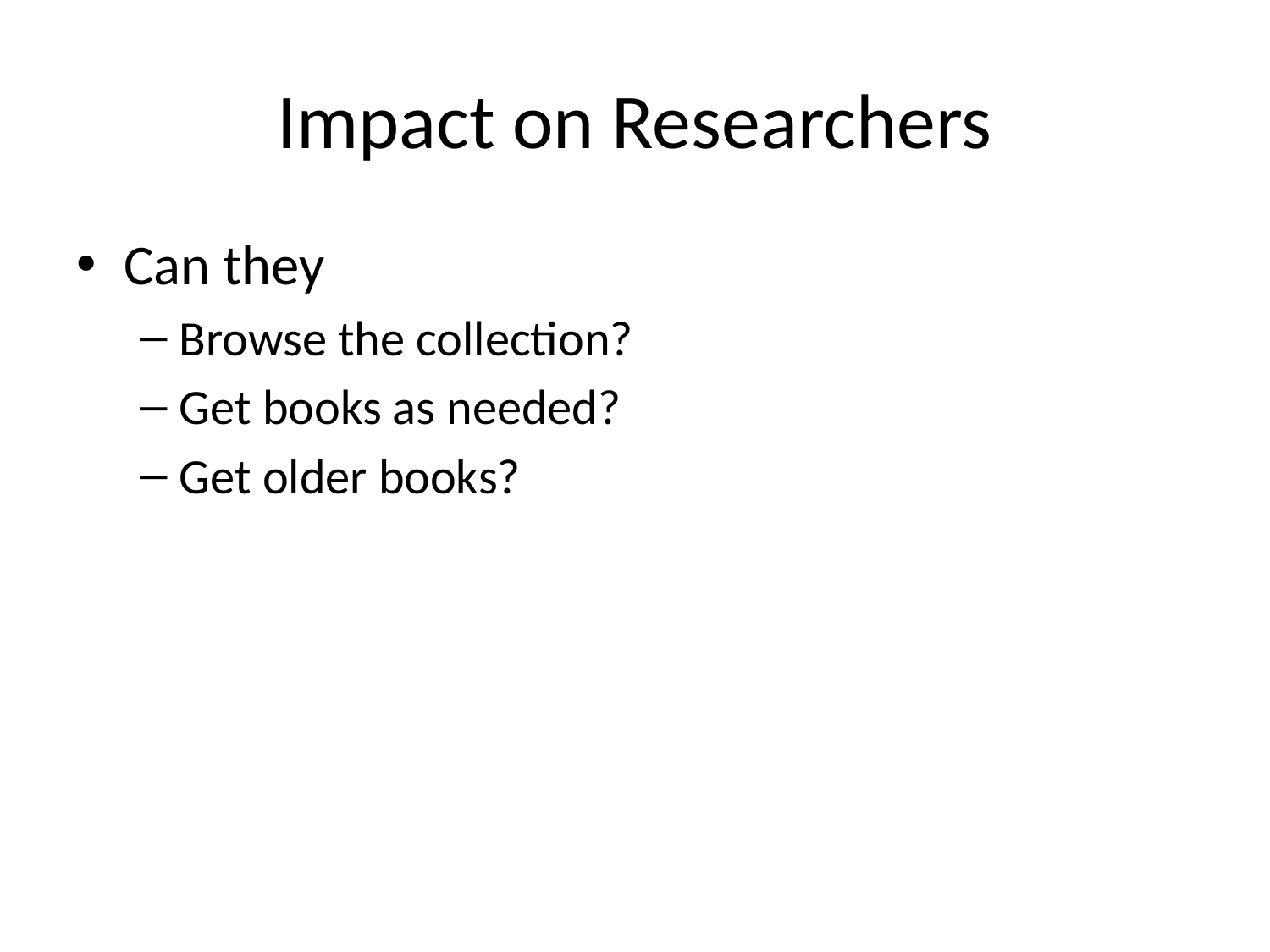

# Impact on Researchers
Can they
Browse the collection?
Get books as needed?
Get older books?